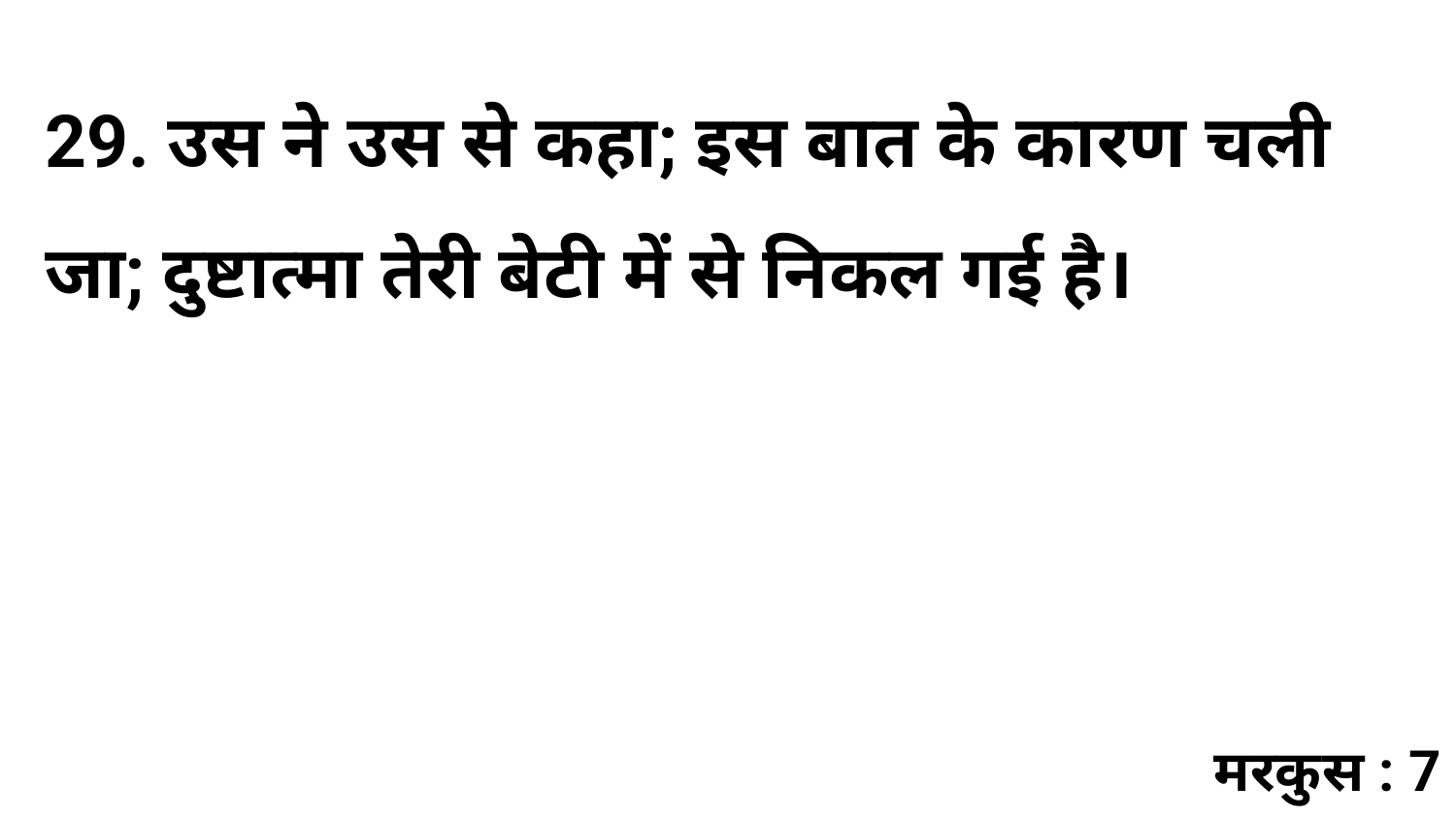

29. उस ने उस से कहा; इस बात के कारण चली जा; दुष्टात्मा तेरी बेटी में से निकल गई है।
मरकुस : 7